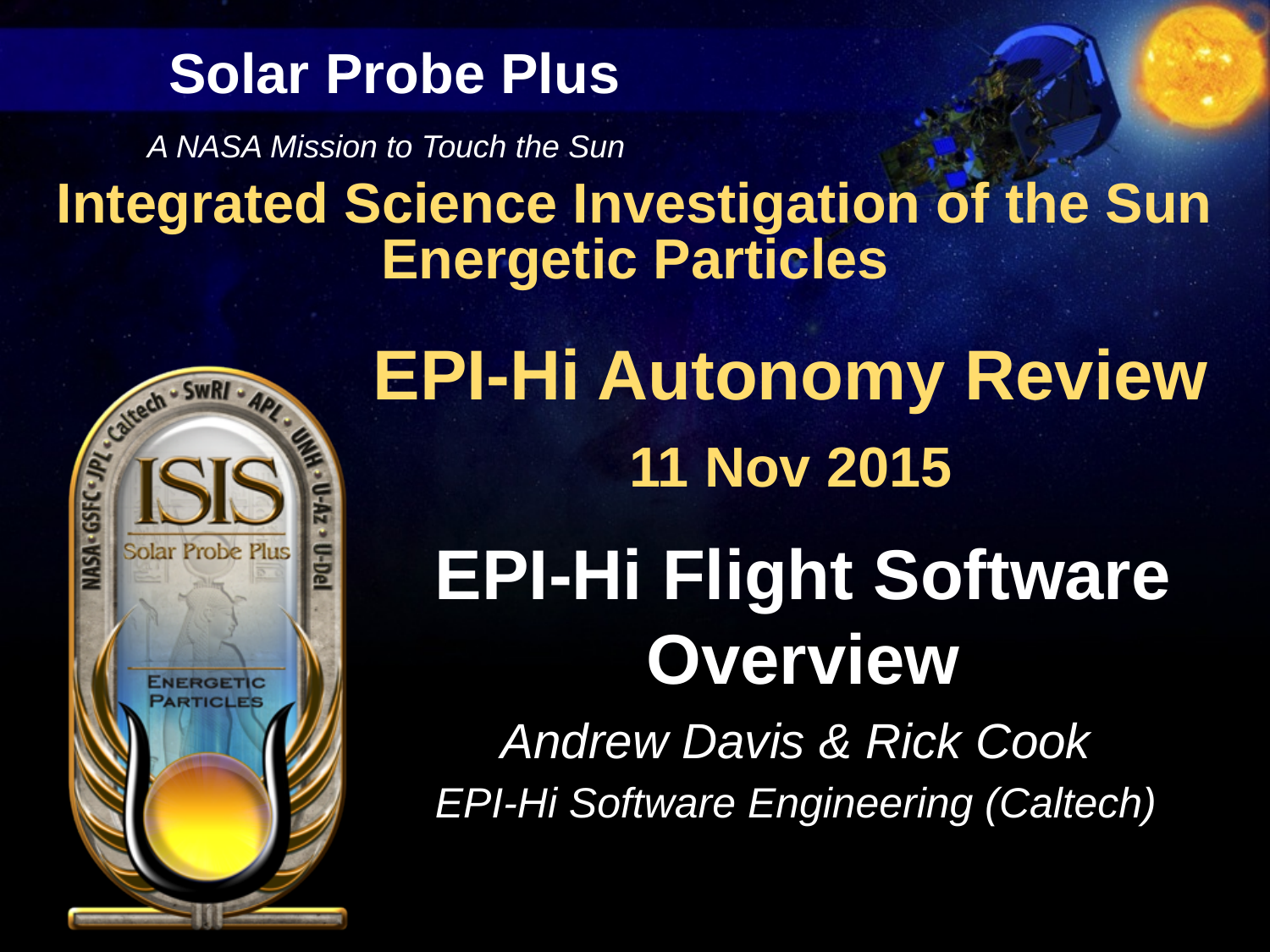

# EPI-Hi Flight Software Overview
Andrew Davis & Rick Cook

EPI-Hi Software Engineering (Caltech)